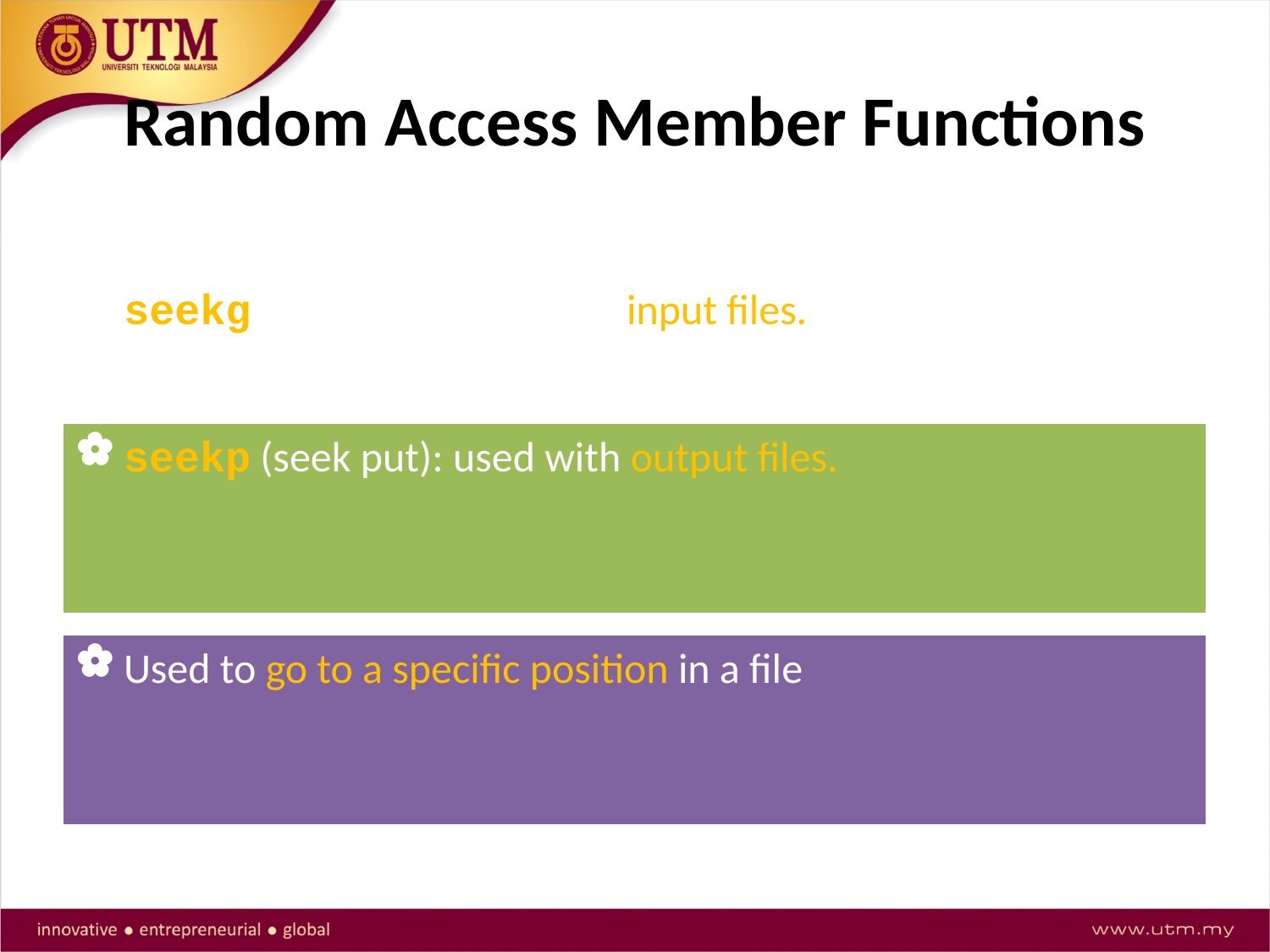

# Random Access Member Functions
seekg (seek get): used with input files.
seekp (seek put): used with output files.
Used to go to a specific position in a file